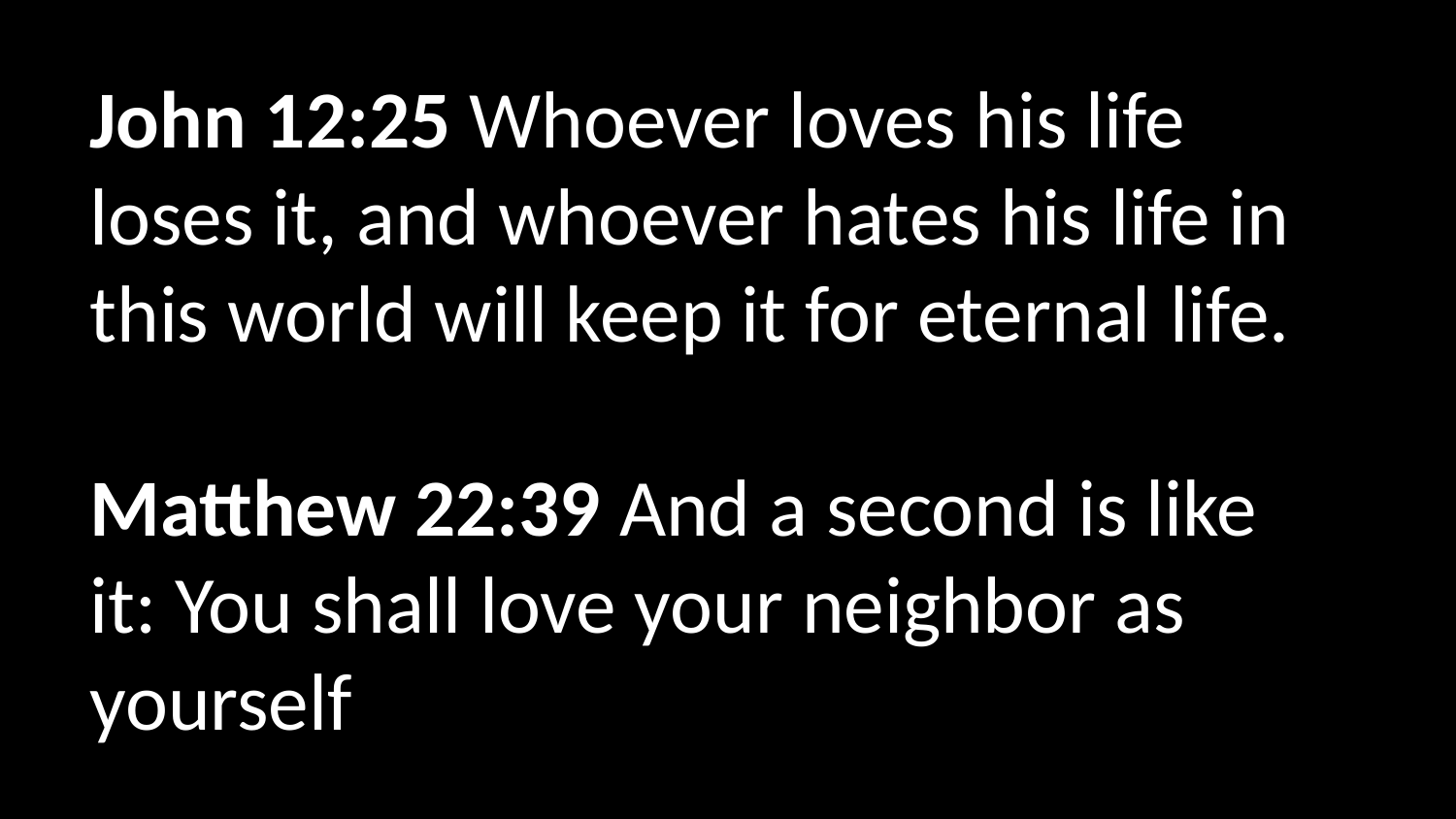

John 12:25 Whoever loves his life loses it, and whoever hates his life in this world will keep it for eternal life.

Matthew 22:39 And a second is like it: You shall love your neighbor as yourself